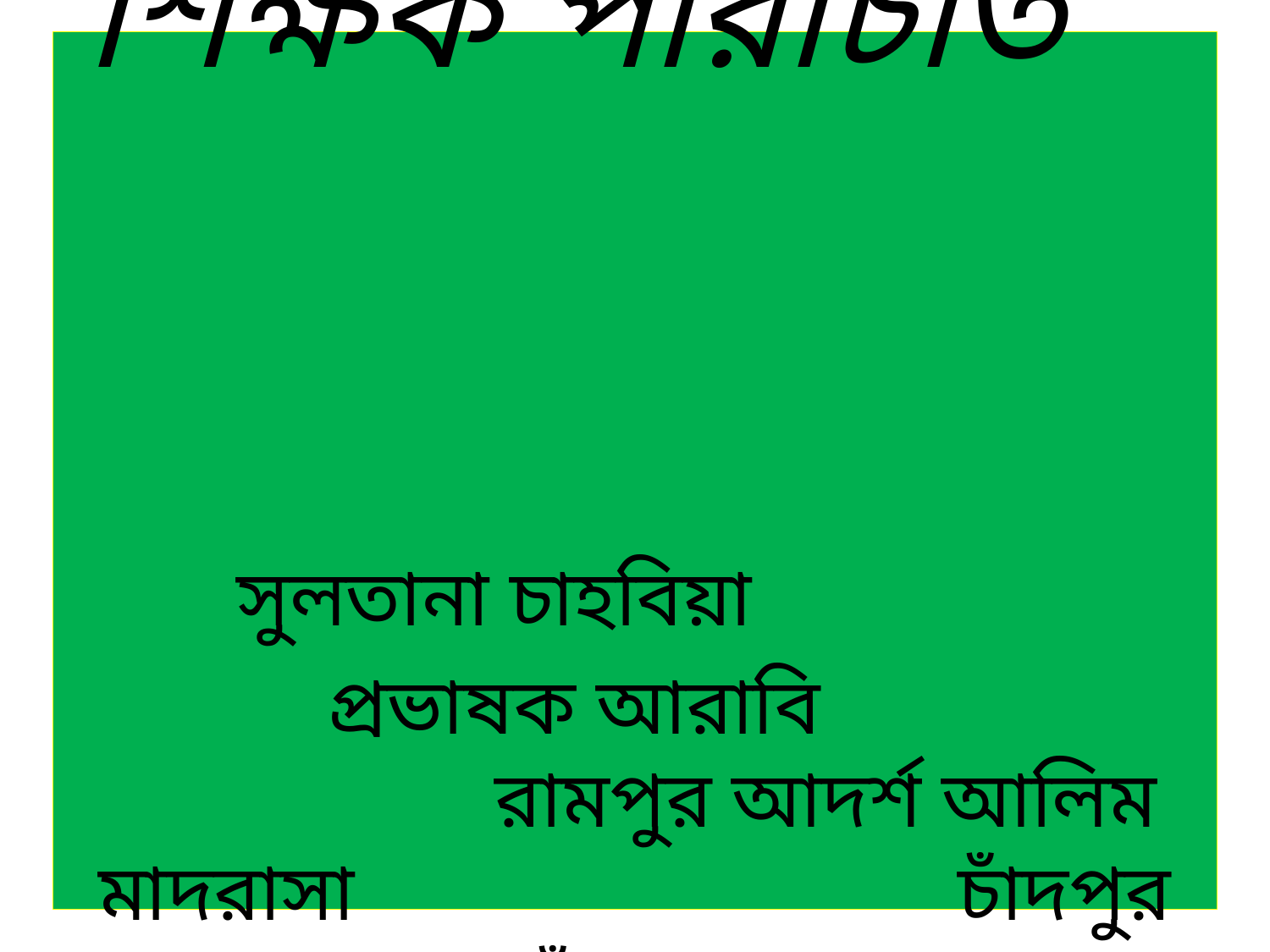

# শিক্ষক পরিচিতি                                                                  সুলতানা চাহবিয়া                                    প্রভাষক আরাবি                                       রামপুর আদর্শ আলিম মাদরাসা                              চাঁদপুর সদর চাঁদপুর